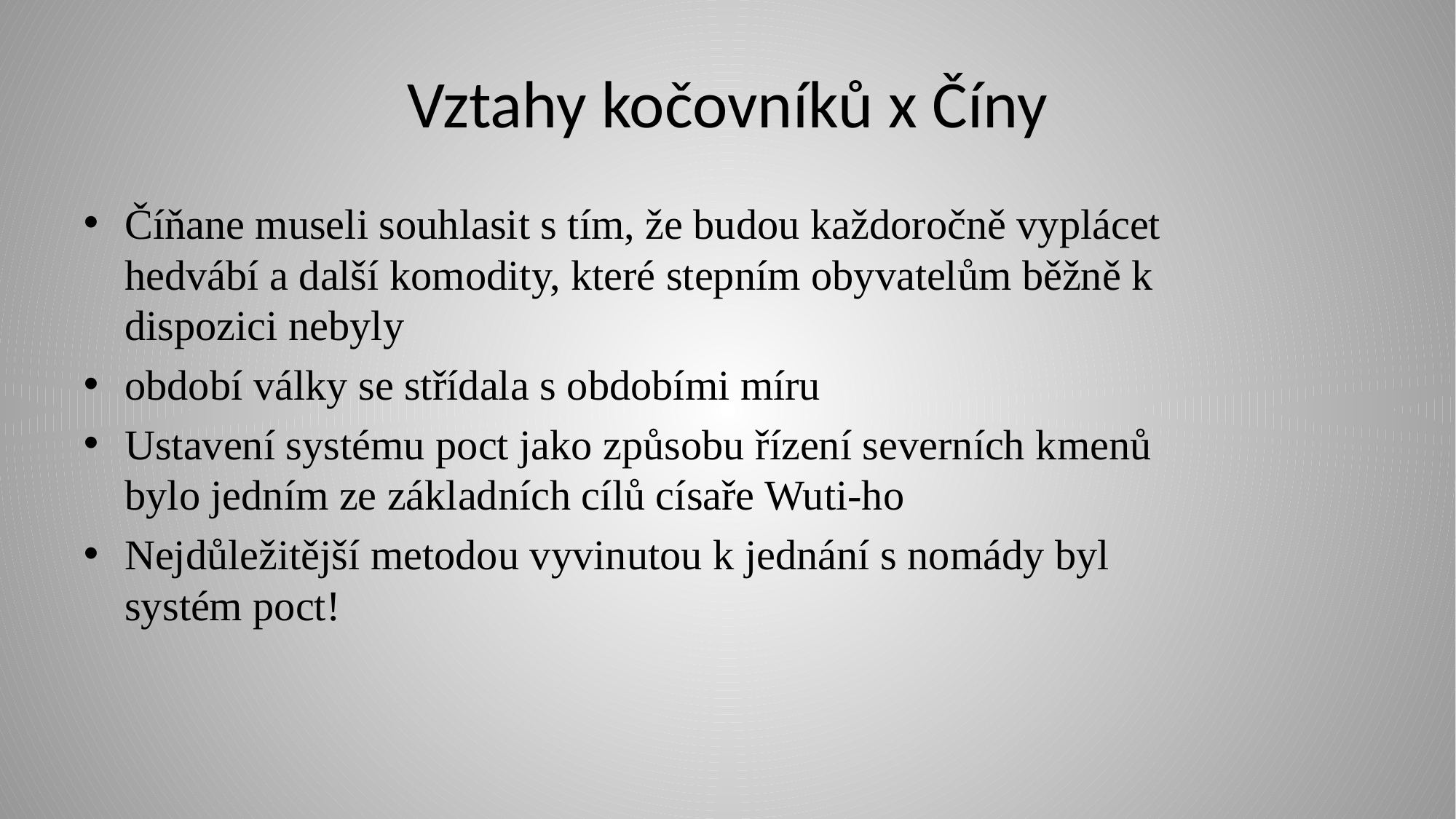

# Vztahy kočovníků x Číny
Číňane museli souhlasit s tím, že budou každoročně vyplácet hedvábí a další komodity, které stepním obyvatelům běžně k dispozici nebyly
období války se střídala s obdobími míru
Ustavení systému poct jako způsobu řízení severních kmenů bylo jedním ze základních cílů císaře Wuti-ho
Nejdůležitější metodou vyvinutou k jednání s nomády byl systém poct!